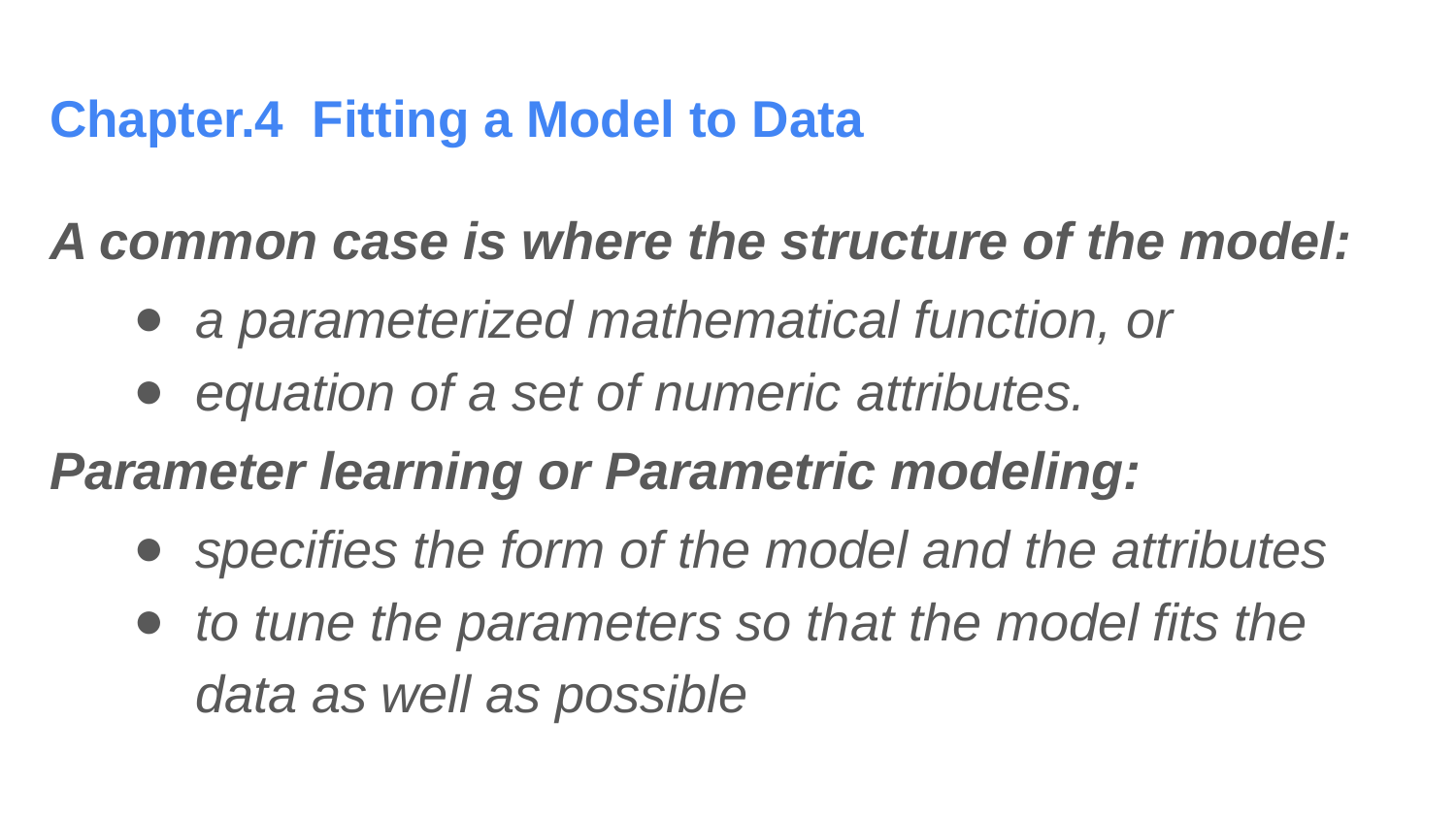

# Chapter.4  Fitting a Model to Data
A common case is where the structure of the model:
a parameterized mathematical function, or
equation of a set of numeric attributes.
Parameter learning or Parametric modeling:
specifies the form of the model and the attributes
to tune the parameters so that the model fits the data as well as possible